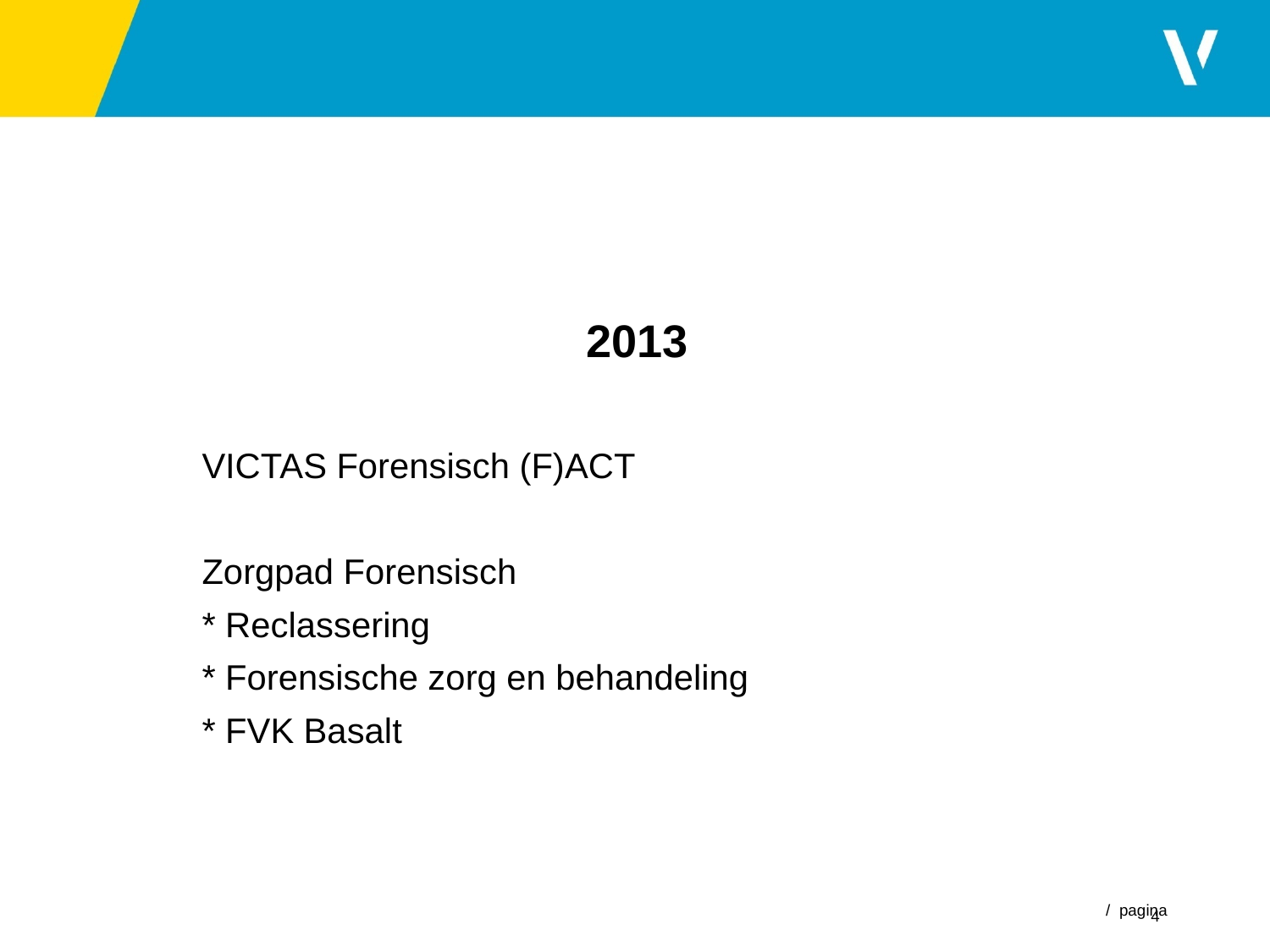

# 2013

	VICTAS Forensisch (F)ACT

	Zorgpad Forensisch
	* Reclassering
	* Forensische zorg en behandeling
	* FVK Basalt

4